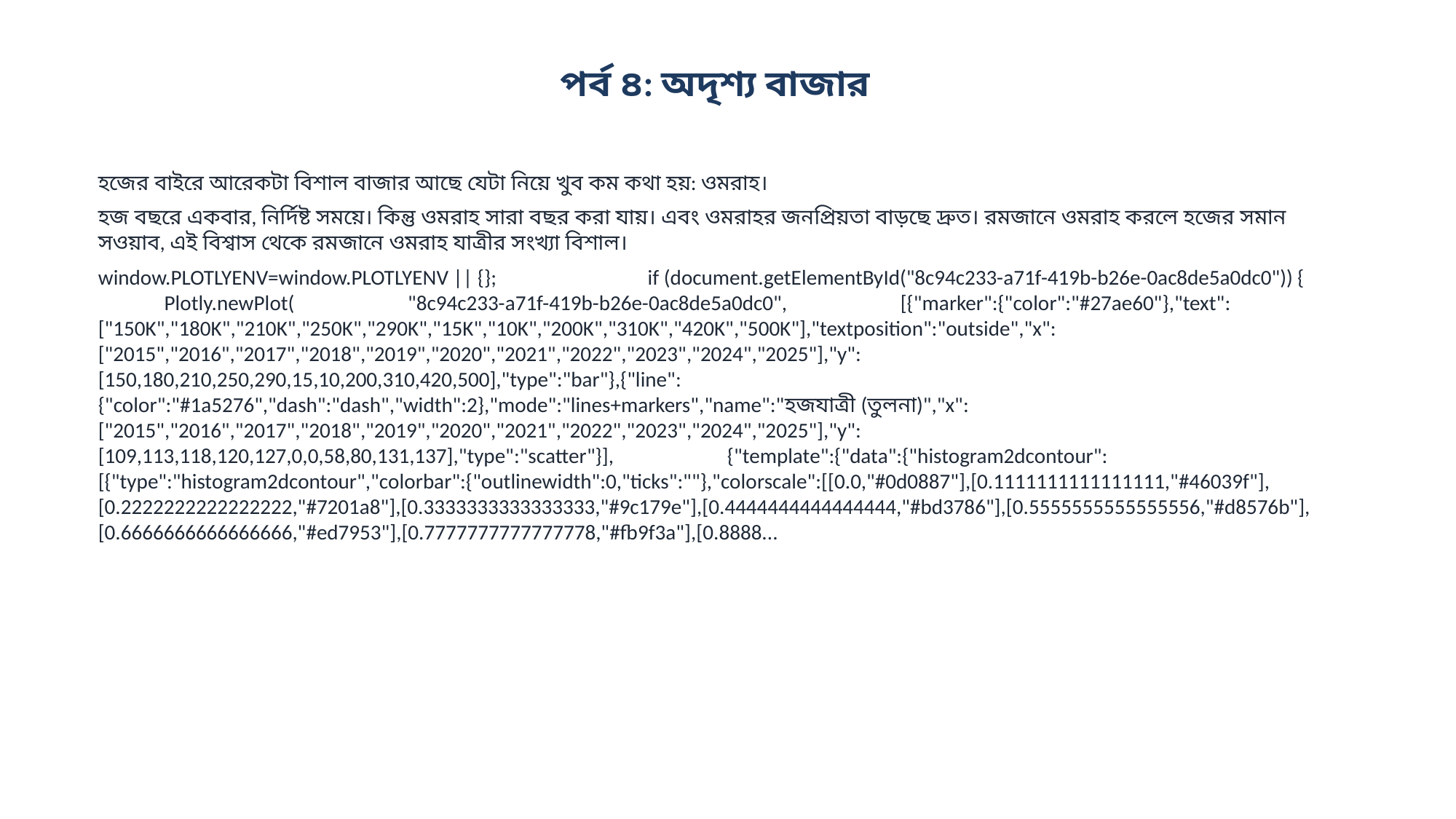

পর্ব ৪: অদৃশ্য বাজার
হজের বাইরে আরেকটা বিশাল বাজার আছে যেটা নিয়ে খুব কম কথা হয়: ওমরাহ।
হজ বছরে একবার, নির্দিষ্ট সময়ে। কিন্তু ওমরাহ সারা বছর করা যায়। এবং ওমরাহর জনপ্রিয়তা বাড়ছে দ্রুত। রমজানে ওমরাহ করলে হজের সমান সওয়াব, এই বিশ্বাস থেকে রমজানে ওমরাহ যাত্রীর সংখ্যা বিশাল।
window.PLOTLYENV=window.PLOTLYENV || {};                                if (document.getElementById("8c94c233-a71f-419b-b26e-0ac8de5a0dc0")) {                    Plotly.newPlot(                        "8c94c233-a71f-419b-b26e-0ac8de5a0dc0",                        [{"marker":{"color":"#27ae60"},"text":["150K","180K","210K","250K","290K","15K","10K","200K","310K","420K","500K"],"textposition":"outside","x":["2015","2016","2017","2018","2019","2020","2021","2022","2023","2024","2025"],"y":[150,180,210,250,290,15,10,200,310,420,500],"type":"bar"},{"line":{"color":"#1a5276","dash":"dash","width":2},"mode":"lines+markers","name":"হজযাত্রী (তুলনা)","x":["2015","2016","2017","2018","2019","2020","2021","2022","2023","2024","2025"],"y":[109,113,118,120,127,0,0,58,80,131,137],"type":"scatter"}],                        {"template":{"data":{"histogram2dcontour":[{"type":"histogram2dcontour","colorbar":{"outlinewidth":0,"ticks":""},"colorscale":[[0.0,"#0d0887"],[0.1111111111111111,"#46039f"],[0.2222222222222222,"#7201a8"],[0.3333333333333333,"#9c179e"],[0.4444444444444444,"#bd3786"],[0.5555555555555556,"#d8576b"],[0.6666666666666666,"#ed7953"],[0.7777777777777778,"#fb9f3a"],[0.8888...